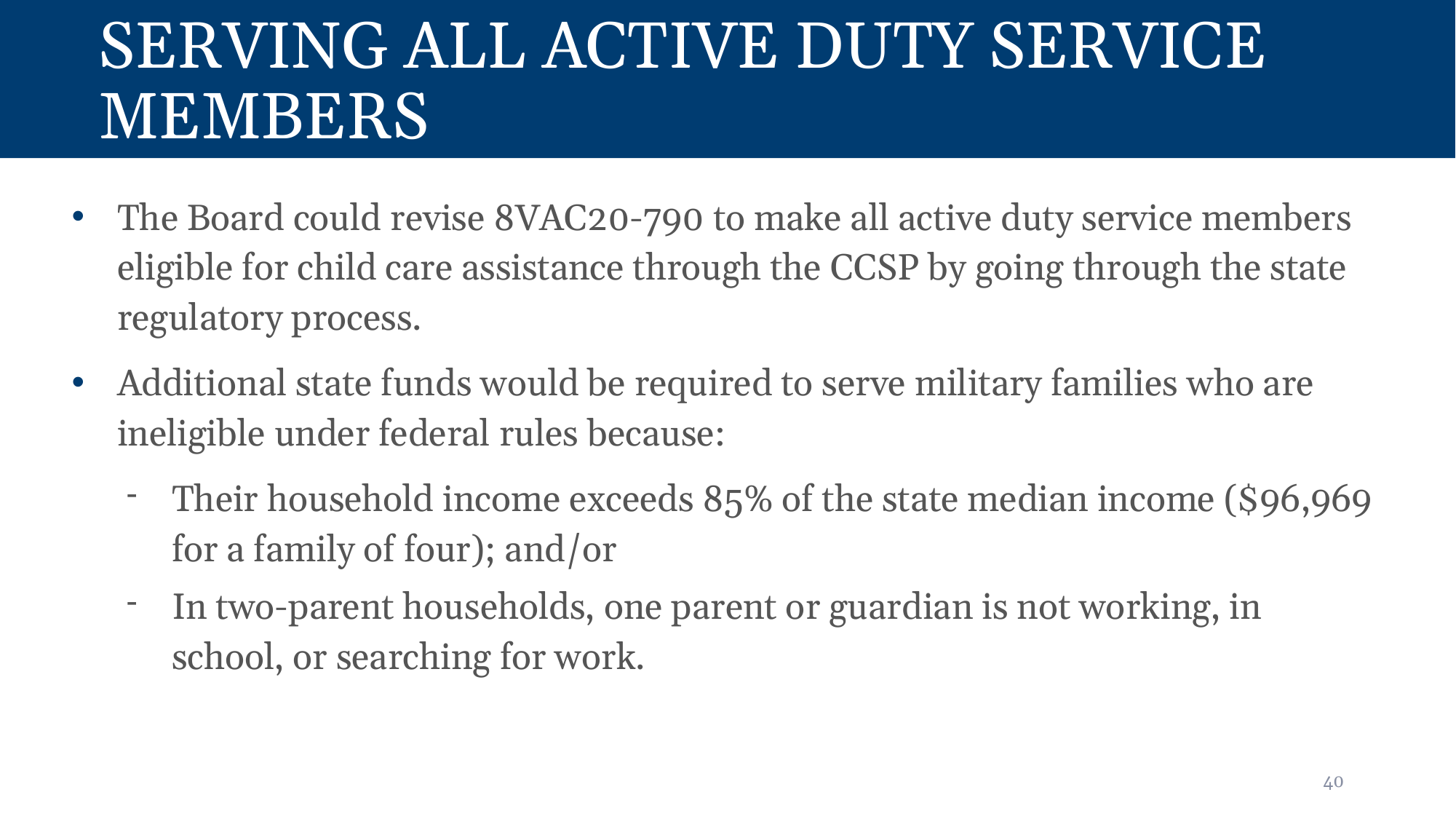

# Serving All Active Duty Service Members
The Board could revise 8VAC20-790 to make all active duty service members eligible for child care assistance through the CCSP by going through the state regulatory process.
Additional state funds would be required to serve military families who are ineligible under federal rules because:
Their household income exceeds 85% of the state median income ($96,969 for a family of four); and/or
In two-parent households, one parent or guardian is not working, in school, or searching for work.

40